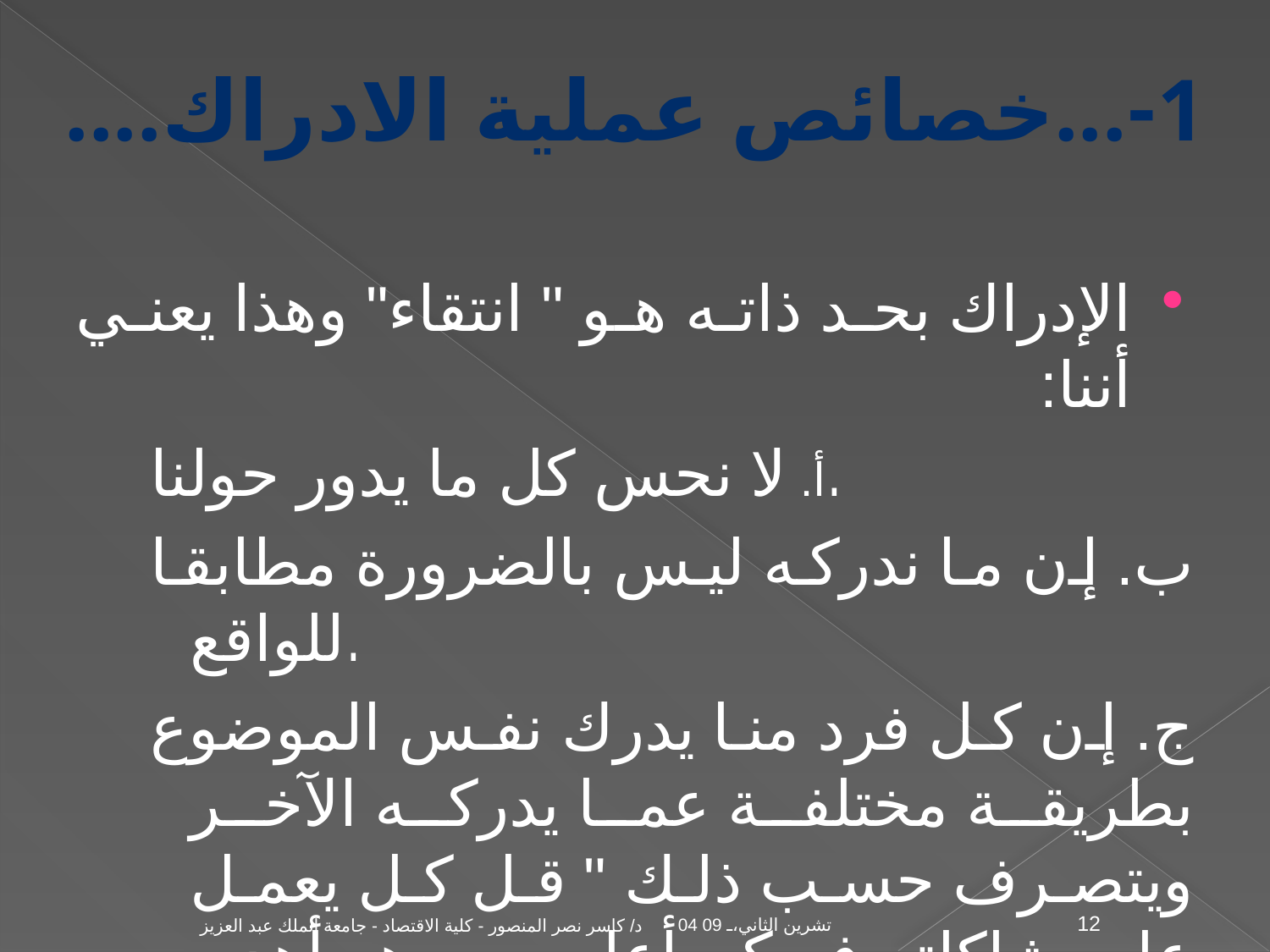

1-...خصائص عملية الادراك....
الإدراك بحد ذاته هو " انتقاء" وهذا يعني أننا:
أ. لا نحس كل ما يدور حولنا.
ب. إن ما ندركه ليس بالضرورة مطابقا للواقع.
ج. إن كل فرد منا يدرك نفس الموضوع بطريقة مختلفة عما يدركه الآخر ويتصرف حسب ذلك " قل كل يعمل على شاكلته فربكم أعلم بمن هو أهدى سبيلا" (الإسراء، آية  84).

04 تشرين الثاني، 09
د/ كاسر نصر المنصور - كلية الاقتصاد - جامعة الملك عبد العزيز
12